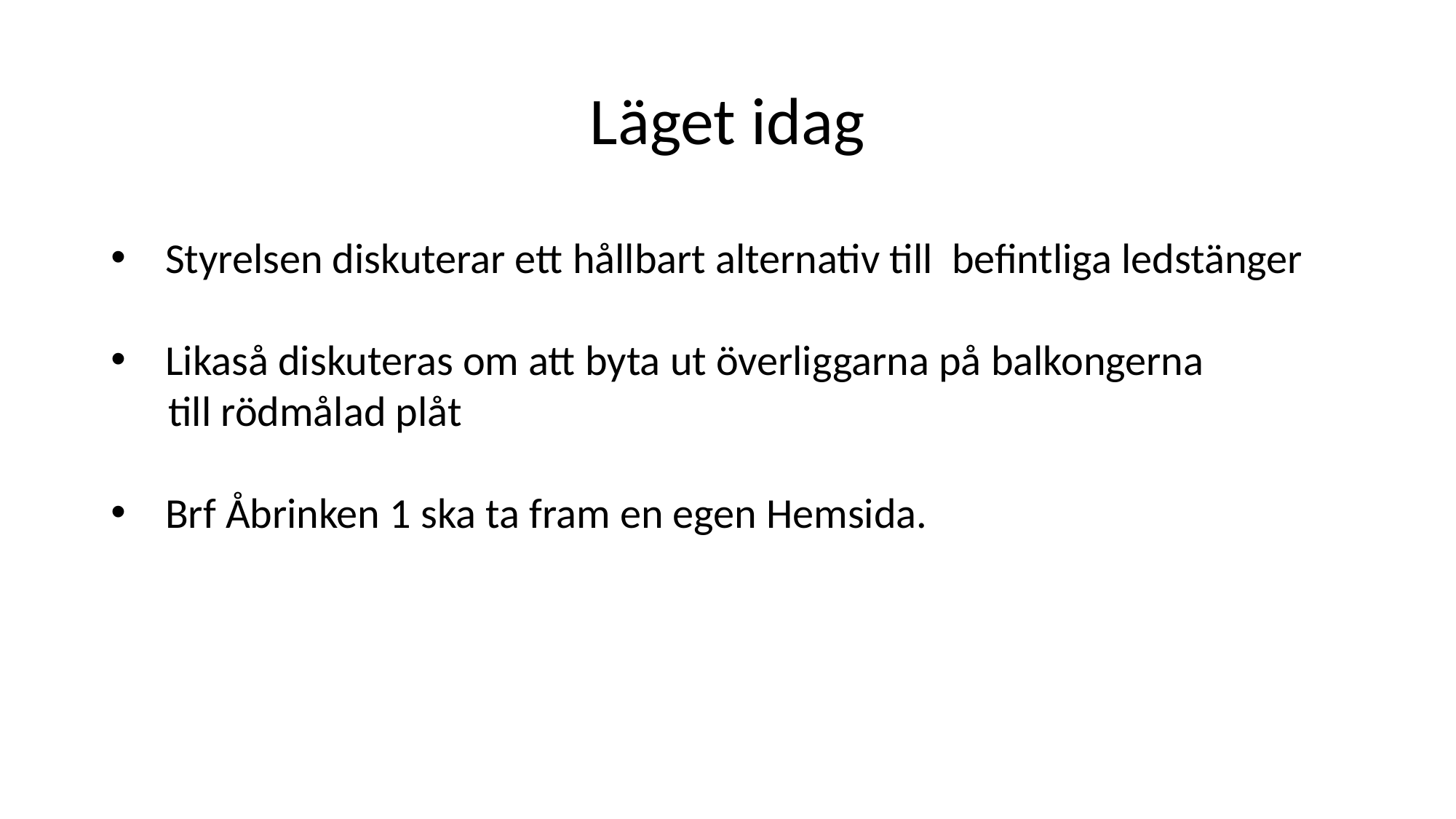

# Läget idag

Styrelsen diskuterar ett hållbart alternativ till  befintliga ledstänger

Likaså diskuteras om att byta ut överliggarna på balkongerna
      till rödmålad plåt

Brf Åbrinken 1 ska ta fram en egen Hemsida.